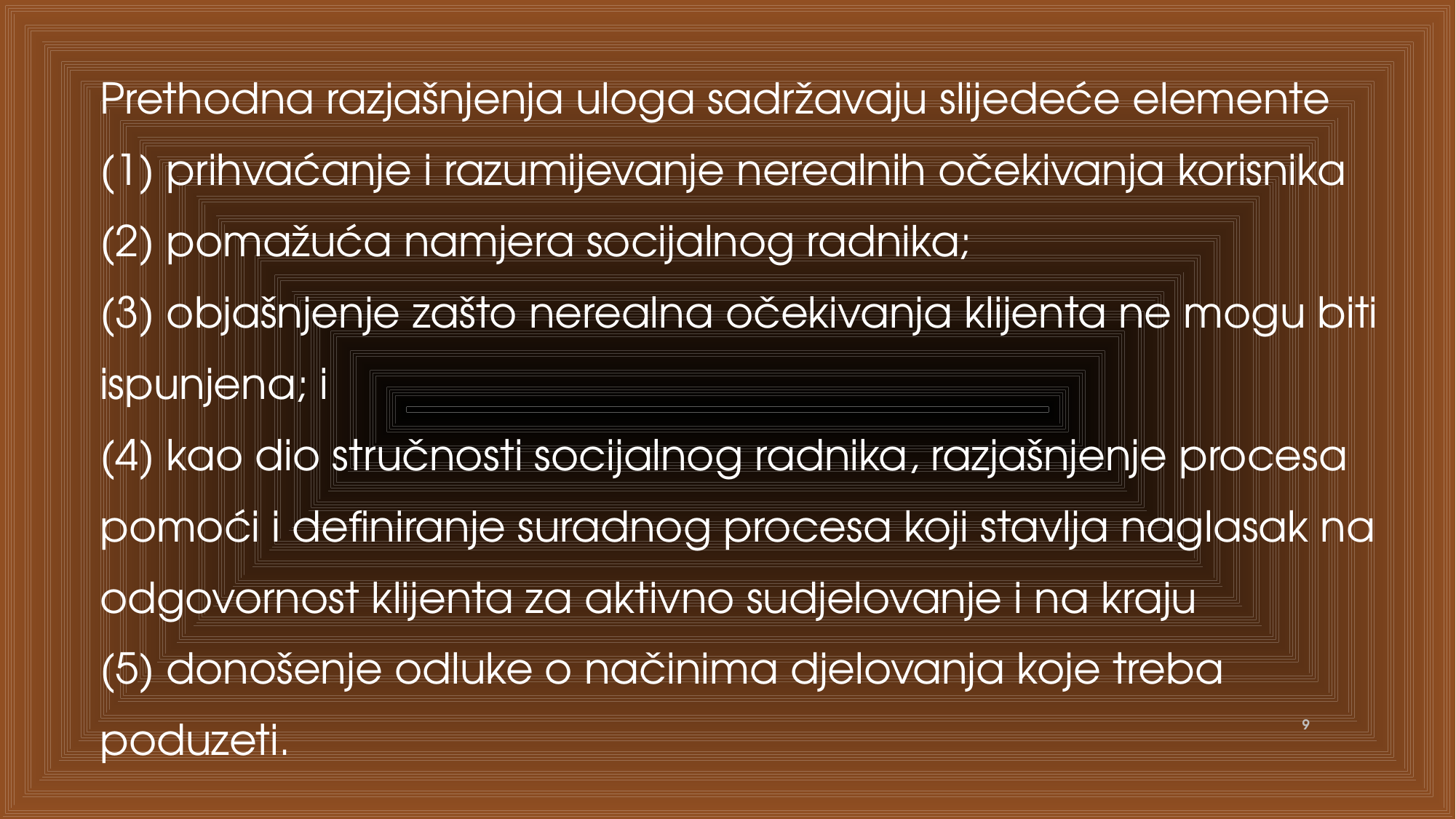

Prethodna razjašnjenja uloga sadržavaju slijedeće elemente
(1) prihvaćanje i razumijevanje nerealnih očekivanja korisnika
(2) pomažuća namjera socijalnog radnika;
(3) objašnjenje zašto nerealna očekivanja klijenta ne mogu biti ispunjena; i
(4) kao dio stručnosti socijalnog radnika, razjašnjenje procesa pomoći i definiranje suradnog procesa koji stavlja naglasak na odgovornost klijenta za aktivno sudjelovanje i na kraju
(5) donošenje odluke o načinima djelovanja koje treba poduzeti.
9